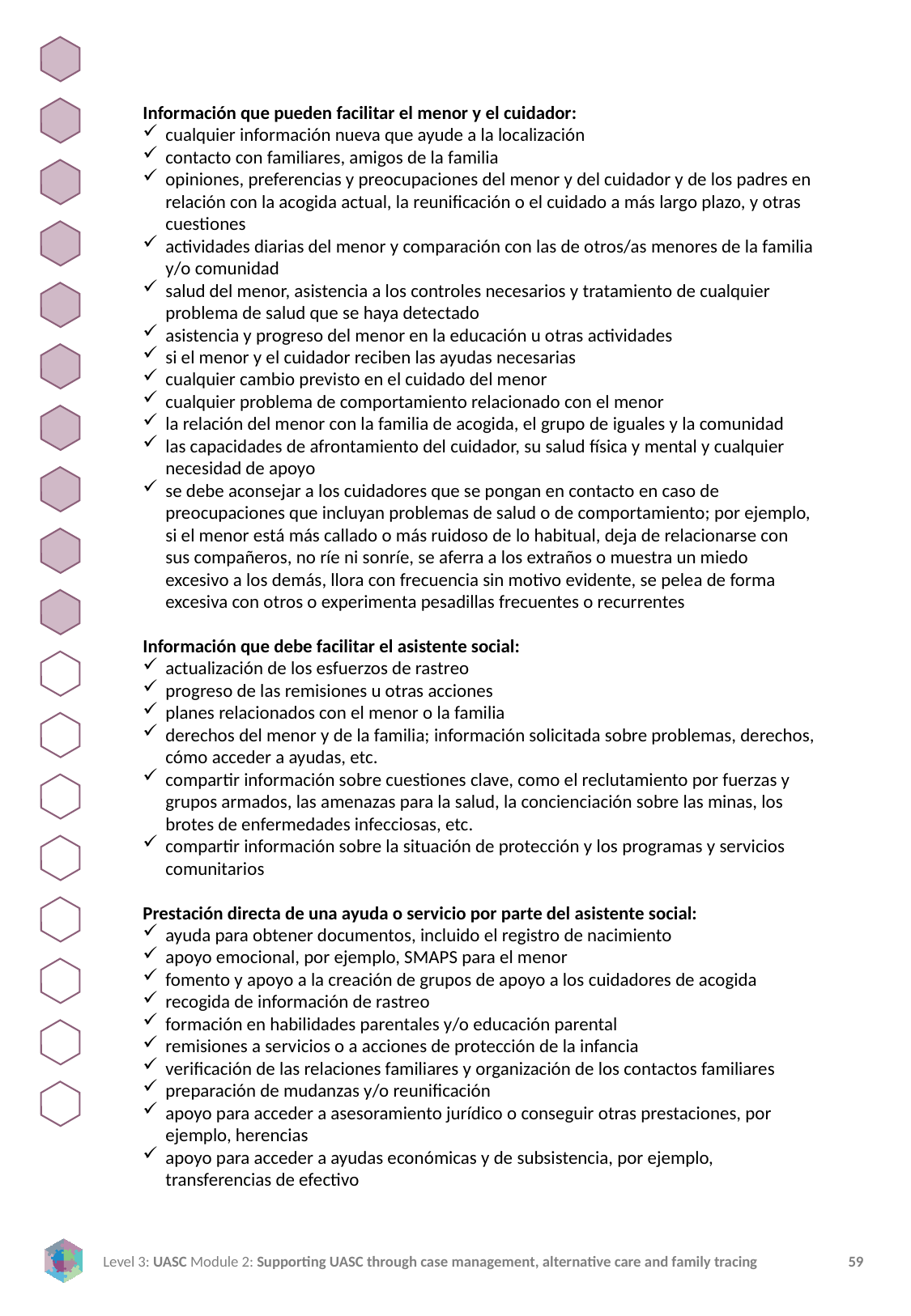

Información que pueden facilitar el menor y el cuidador:
cualquier información nueva que ayude a la localización
contacto con familiares, amigos de la familia
opiniones, preferencias y preocupaciones del menor y del cuidador y de los padres en relación con la acogida actual, la reunificación o el cuidado a más largo plazo, y otras cuestiones
actividades diarias del menor y comparación con las de otros/as menores de la familia y/o comunidad
salud del menor, asistencia a los controles necesarios y tratamiento de cualquier problema de salud que se haya detectado
asistencia y progreso del menor en la educación u otras actividades
si el menor y el cuidador reciben las ayudas necesarias
cualquier cambio previsto en el cuidado del menor
cualquier problema de comportamiento relacionado con el menor
la relación del menor con la familia de acogida, el grupo de iguales y la comunidad
las capacidades de afrontamiento del cuidador, su salud física y mental y cualquier necesidad de apoyo
se debe aconsejar a los cuidadores que se pongan en contacto en caso de preocupaciones que incluyan problemas de salud o de comportamiento; por ejemplo, si el menor está más callado o más ruidoso de lo habitual, deja de relacionarse con sus compañeros, no ríe ni sonríe, se aferra a los extraños o muestra un miedo excesivo a los demás, llora con frecuencia sin motivo evidente, se pelea de forma excesiva con otros o experimenta pesadillas frecuentes o recurrentes

Información que debe facilitar el asistente social:
actualización de los esfuerzos de rastreo
progreso de las remisiones u otras acciones
planes relacionados con el menor o la familia
derechos del menor y de la familia; información solicitada sobre problemas, derechos, cómo acceder a ayudas, etc.
compartir información sobre cuestiones clave, como el reclutamiento por fuerzas y grupos armados, las amenazas para la salud, la concienciación sobre las minas, los brotes de enfermedades infecciosas, etc.
compartir información sobre la situación de protección y los programas y servicios comunitarios

Prestación directa de una ayuda o servicio por parte del asistente social:
ayuda para obtener documentos, incluido el registro de nacimiento
apoyo emocional, por ejemplo, SMAPS para el menor
fomento y apoyo a la creación de grupos de apoyo a los cuidadores de acogida
recogida de información de rastreo
formación en habilidades parentales y/o educación parental
remisiones a servicios o a acciones de protección de la infancia
verificación de las relaciones familiares y organización de los contactos familiares
preparación de mudanzas y/o reunificación
apoyo para acceder a asesoramiento jurídico o conseguir otras prestaciones, por ejemplo, herencias
apoyo para acceder a ayudas económicas y de subsistencia, por ejemplo, transferencias de efectivo